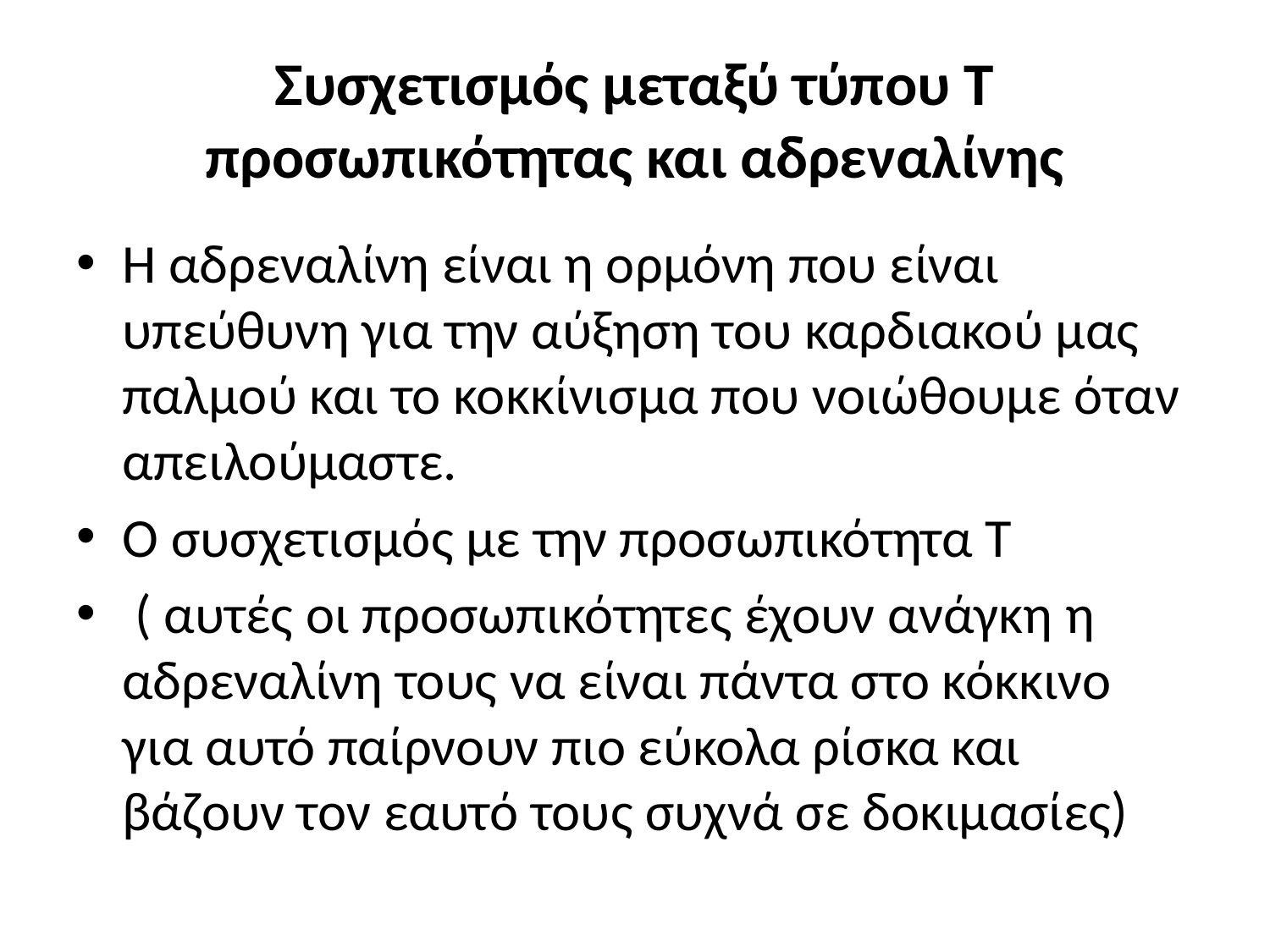

# Συσχετισμός μεταξύ τύπου Τ προσωπικότητας και αδρεναλίνης
Η αδρεναλίνη είναι η ορμόνη που είναι υπεύθυνη για την αύξηση του καρδιακού μας παλμού και το κοκκίνισμα που νοιώθουμε όταν απειλούμαστε.
Ο συσχετισμός με την προσωπικότητα Τ
 ( αυτές οι προσωπικότητες έχουν ανάγκη η αδρεναλίνη τους να είναι πάντα στο κόκκινο για αυτό παίρνουν πιο εύκολα ρίσκα και βάζουν τον εαυτό τους συχνά σε δοκιμασίες)